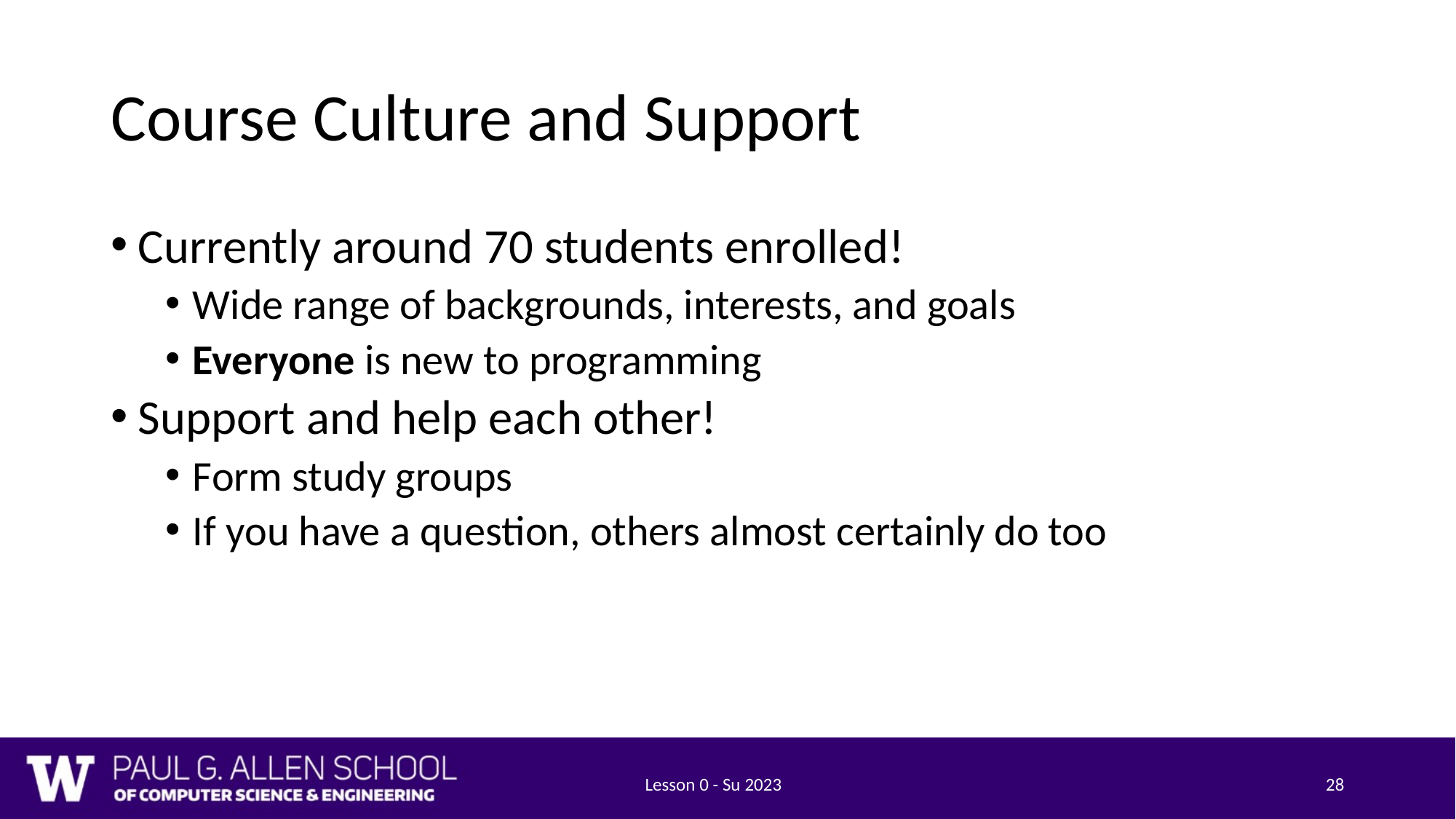

# Course Culture and Support
Currently around 70 students enrolled!
Wide range of backgrounds, interests, and goals
Everyone is new to programming
Support and help each other!
Form study groups
If you have a question, others almost certainly do too
Lesson 0 - Su 2023
28